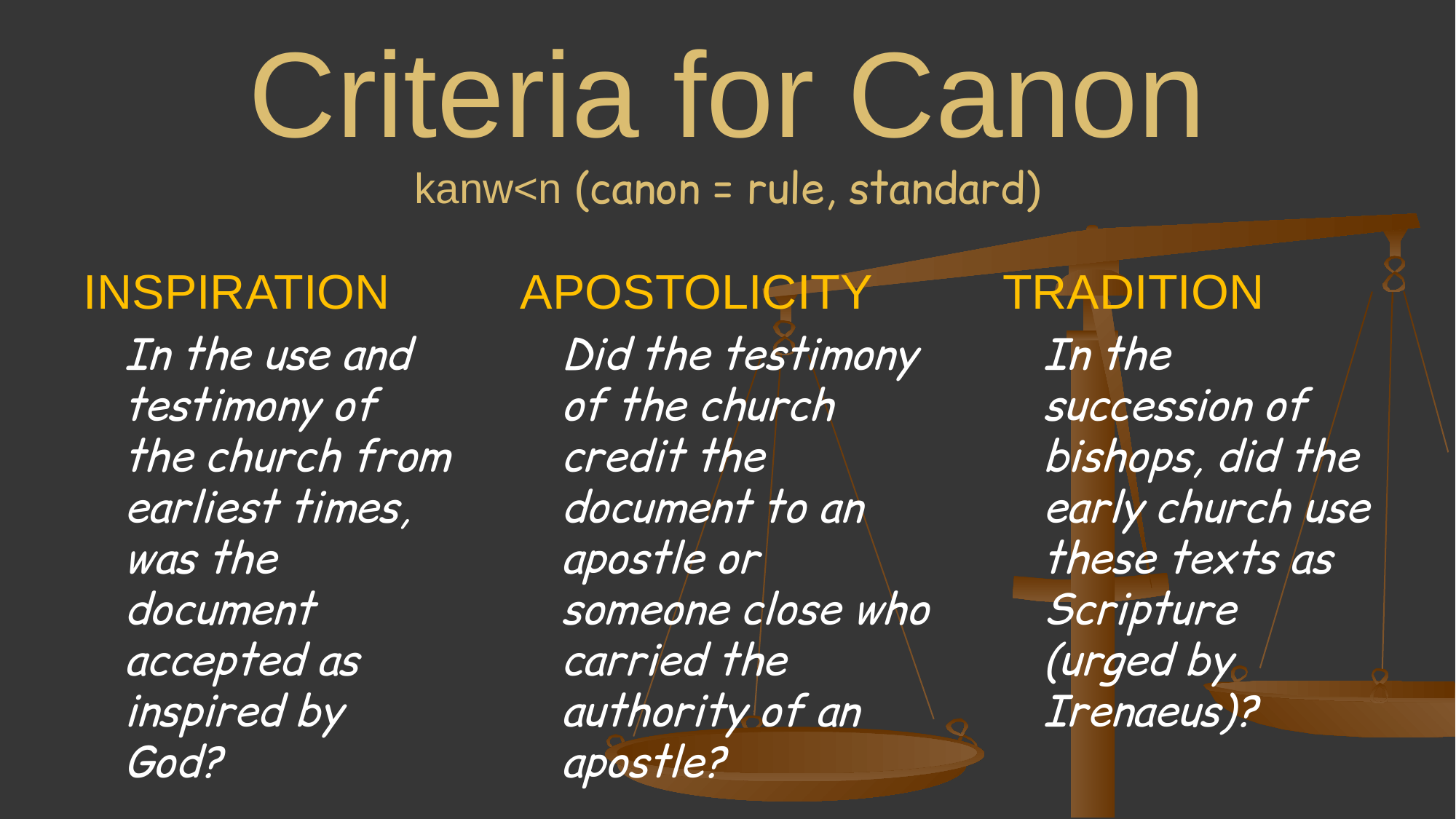

# Criteria for Canon kanw<n (canon = rule, standard)
TRADITION
	In the succession of bishops, did the early church use these texts as Scripture (urged by Irenaeus)?
INSPIRATION
	In the use and testimony of the church from earliest times, was the document accepted as inspired by God?
APOSTOLICITY
	Did the testimony of the church credit the document to an apostle or someone close who carried the authority of an apostle?